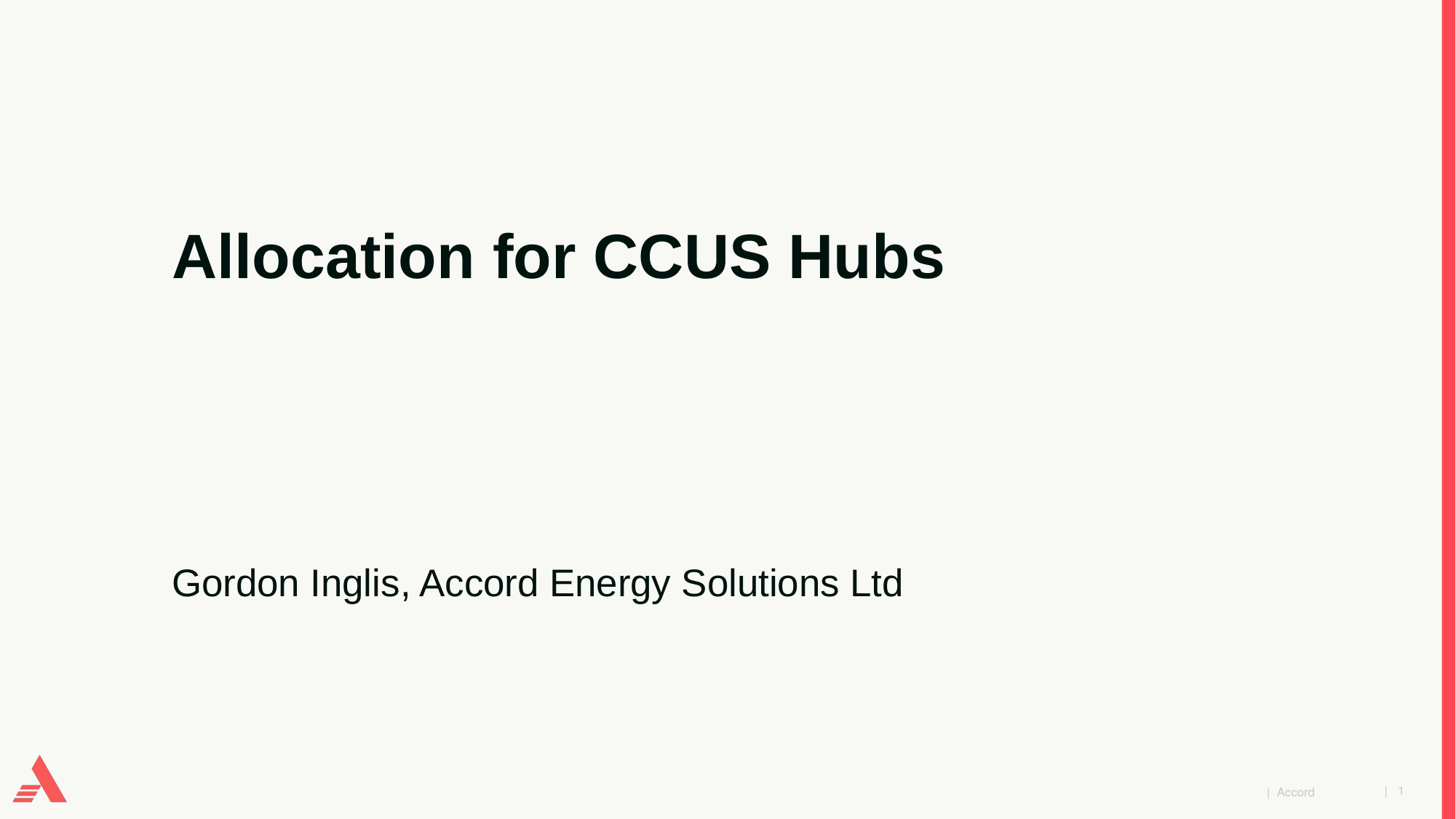

# Allocation for CCUS Hubs Gordon Inglis, Accord Energy Solutions Ltd